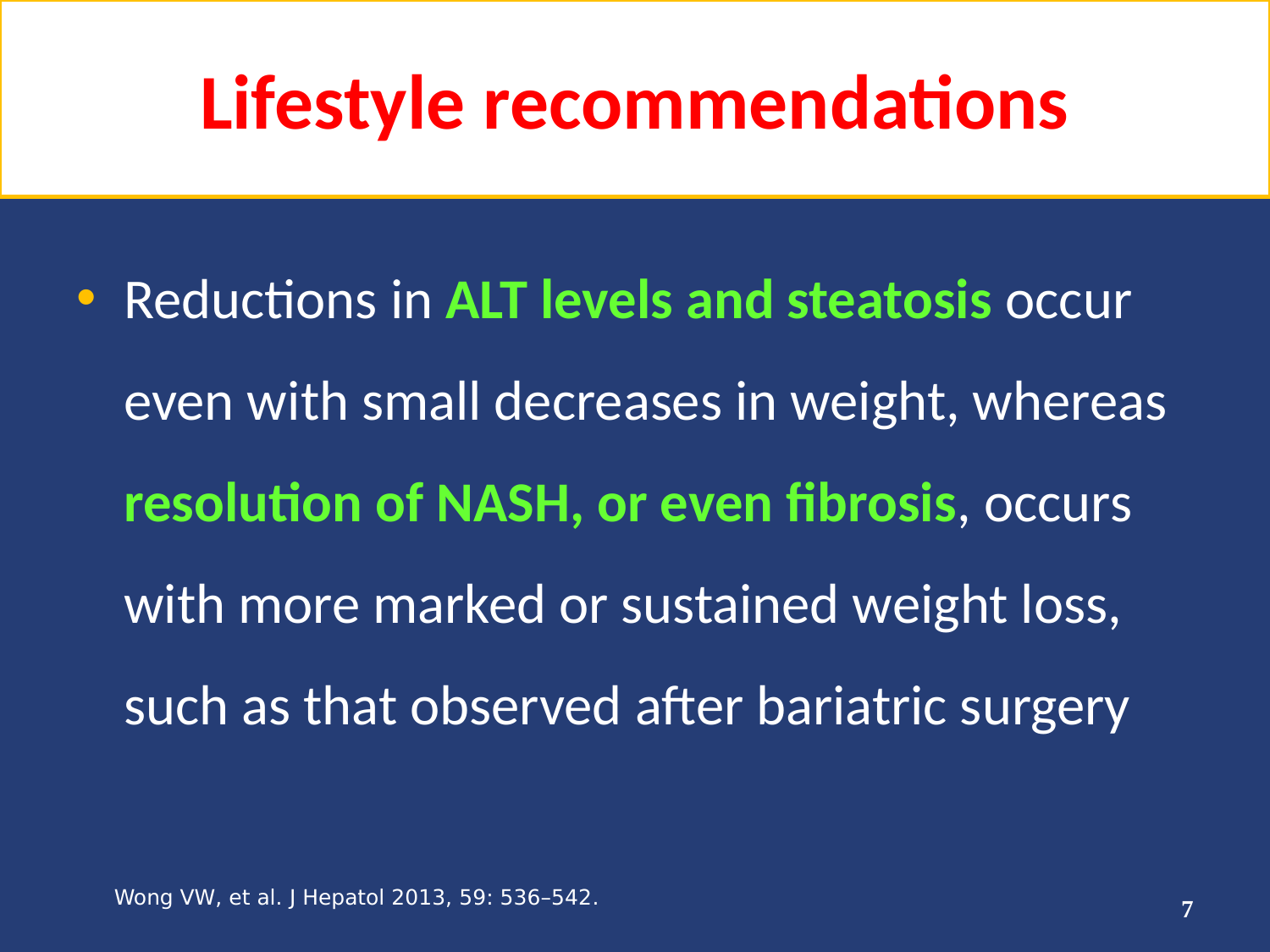

# Lifestyle recommendations
Reductions in ALT levels and steatosis occur even with small decreases in weight, whereas resolution of NASH, or even fibrosis, occurs with more marked or sustained weight loss, such as that observed after bariatric surgery
Wong VW, et al. J Hepatol 2013, 59: 536–542.
7